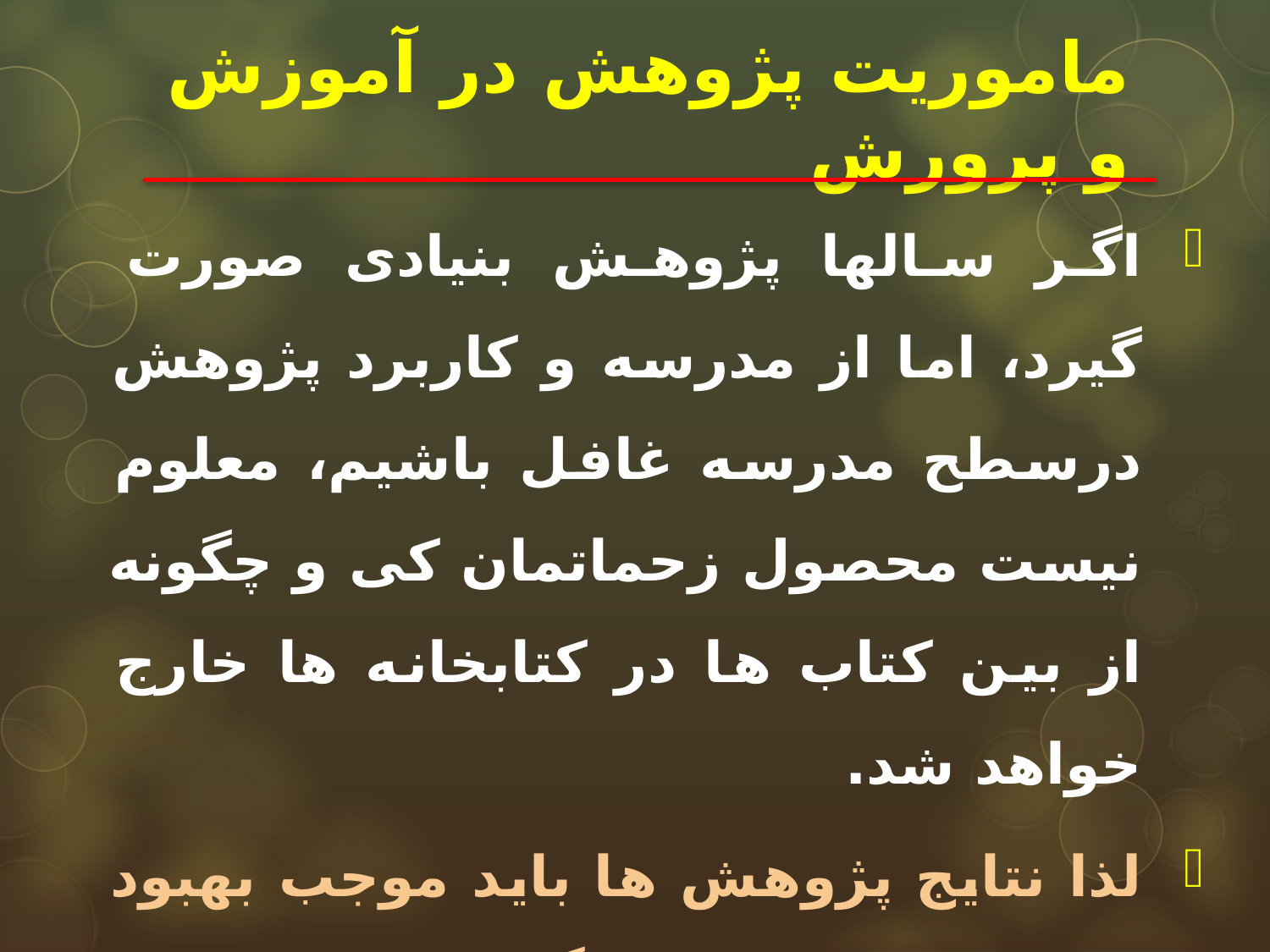

# ماموريت پژوهش در آموزش و پرورش
اگر سالها پژوهش بنیادی صورت گیرد، اما از مدرسه و كاربرد پژوهش درسطح مدرسه غافل باشیم، معلوم نیست محصول زحماتمان کی و چگونه از بین کتاب ها در کتابخانه ها خارج خواهد شد.
لذا نتايج پژوهش ها باید موجب بهبود فرایند یاددهی و يادگيري در کلاس و مدرسه شود.